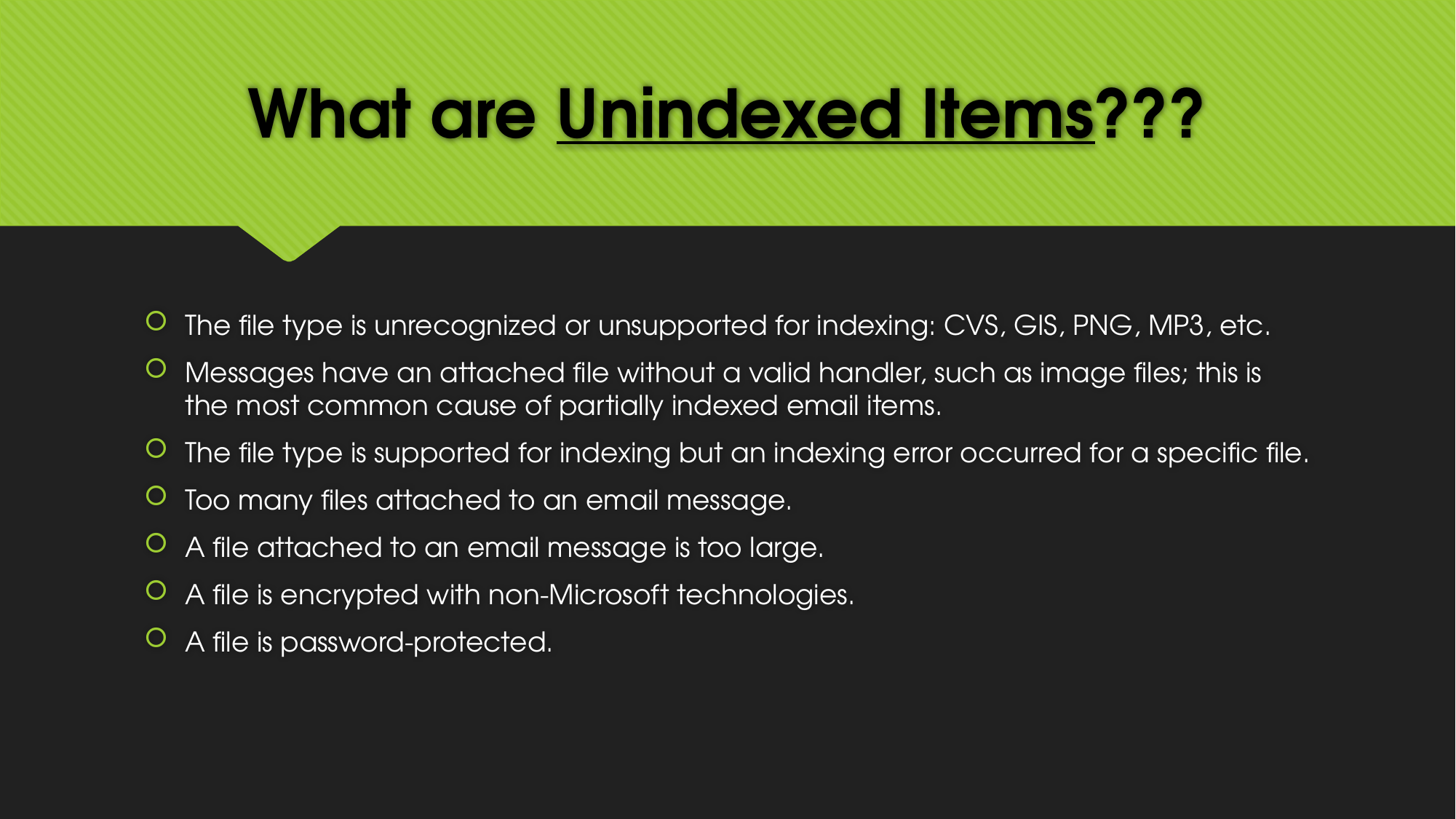

# What are Unindexed Items???
The file type is unrecognized or unsupported for indexing: CVS, GIS, PNG, MP3, etc.
Messages have an attached file without a valid handler, such as image files; this is the most common cause of partially indexed email items.
The file type is supported for indexing but an indexing error occurred for a specific file.
Too many files attached to an email message.
A file attached to an email message is too large.
A file is encrypted with non-Microsoft technologies.
A file is password-protected.